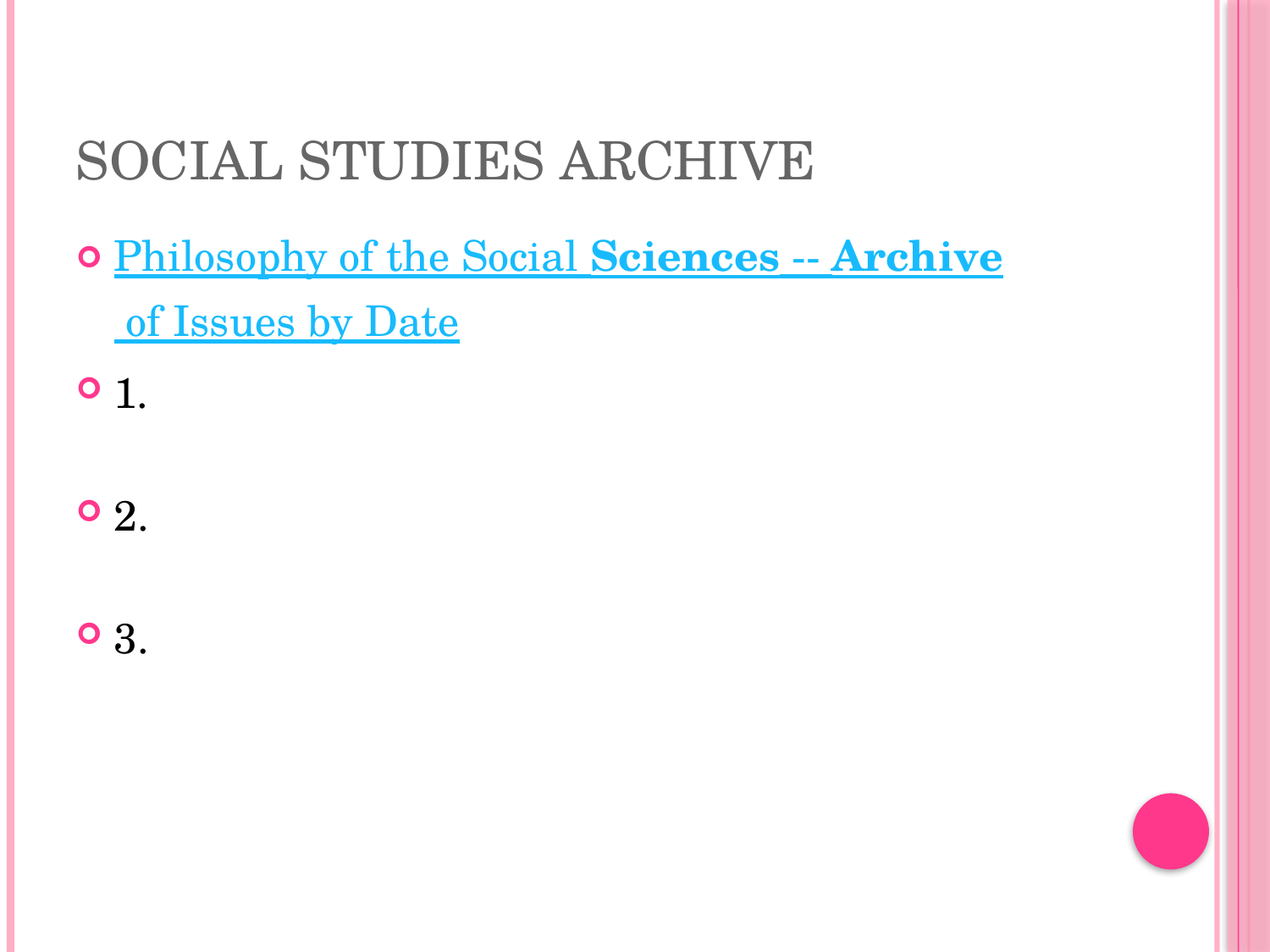

# Social Studies Archive
Philosophy of the Social Sciences -- Archive of Issues by Date
1.

2.

3.